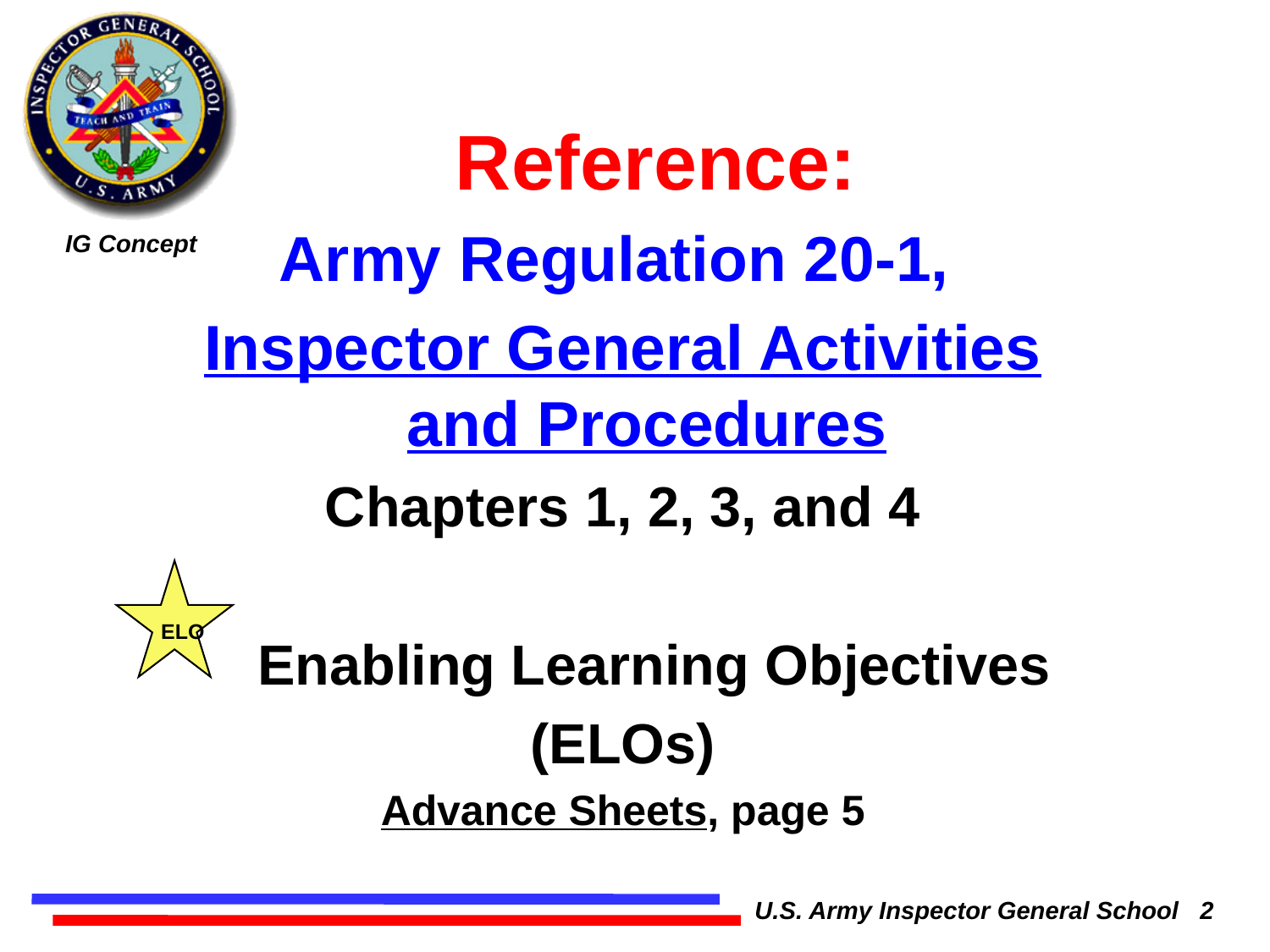

Reference:
Army Regulation 20-1,
Inspector General Activities and Procedures
Chapters 1, 2, 3, and 4

    Enabling Learning Objectives
(ELOs)
Advance Sheets, page 5

  ELO
U.S. Army Inspector General School   2